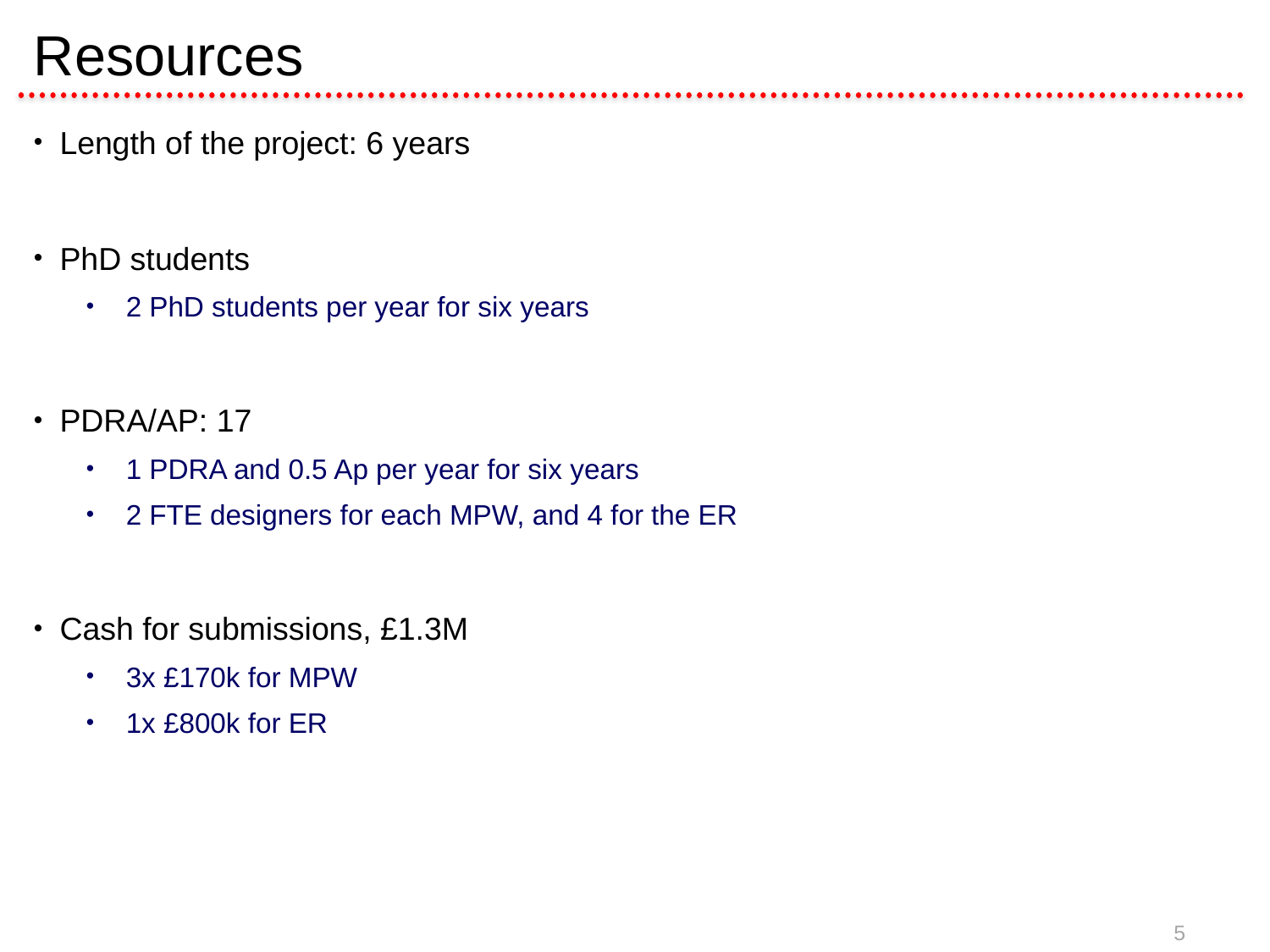

# Resources
Length of the project: 6 years

PhD students
2 PhD students per year for six years

PDRA/AP: 17
1 PDRA and 0.5 Ap per year for six years
2 FTE designers for each MPW, and 4 for the ER

Cash for submissions, £1.3M
3x £170k for MPW
1x £800k for ER